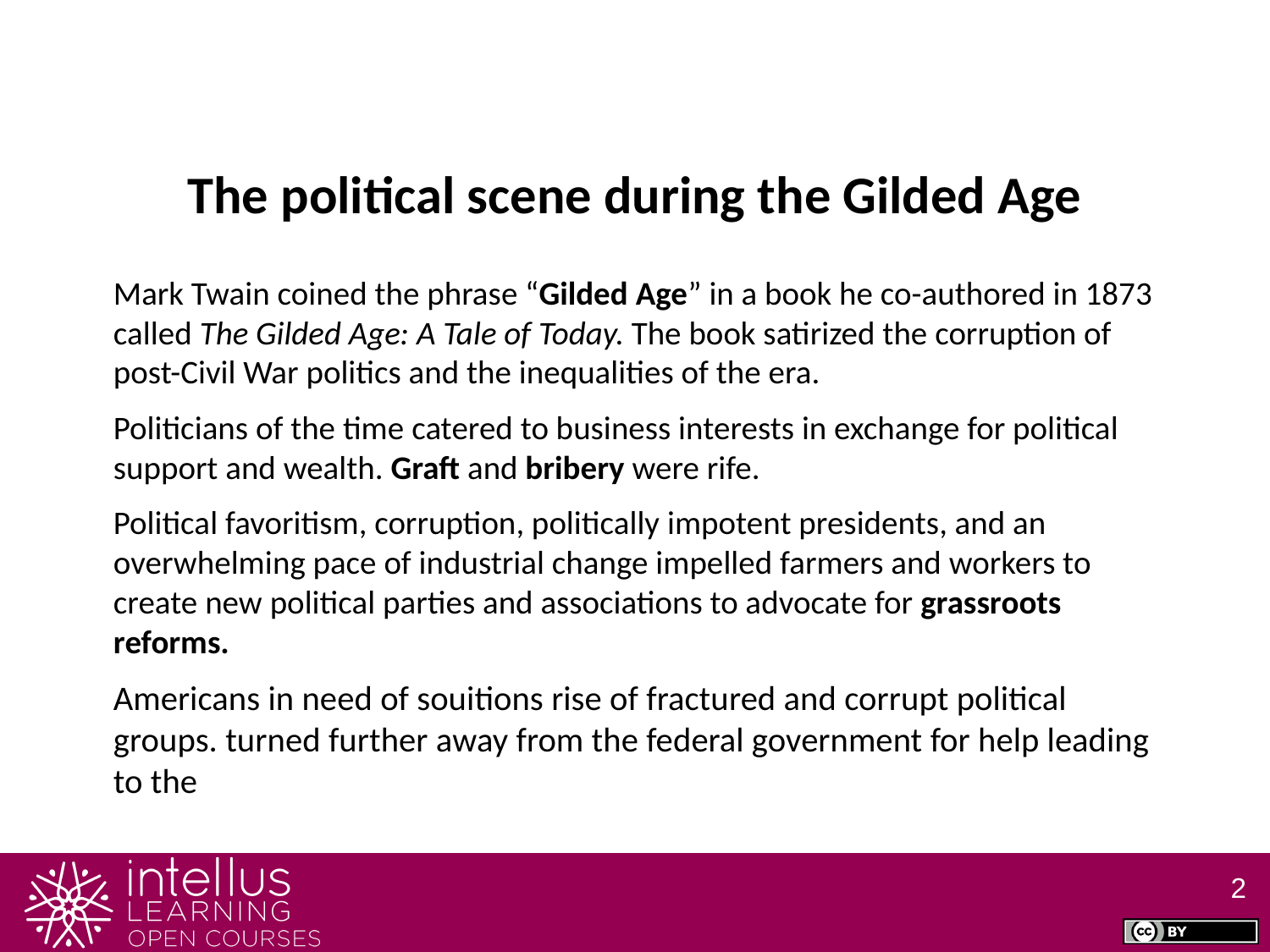

The political scene during the Gilded Age
Mark Twain coined the phrase “Gilded Age” in a book he co-authored in 1873 called The Gilded Age: A Tale of Today. The book satirized the corruption of post-Civil War politics and the inequalities of the era.
Politicians of the time catered to business interests in exchange for political support and wealth. Graft and bribery were rife.
Political favoritism, corruption, politically impotent presidents, and an overwhelming pace of industrial change impelled farmers and workers to create new political parties and associations to advocate for grassroots reforms.
Americans in need of souitions rise of fractured and corrupt political groups. turned further away from the federal government for help leading to the

2